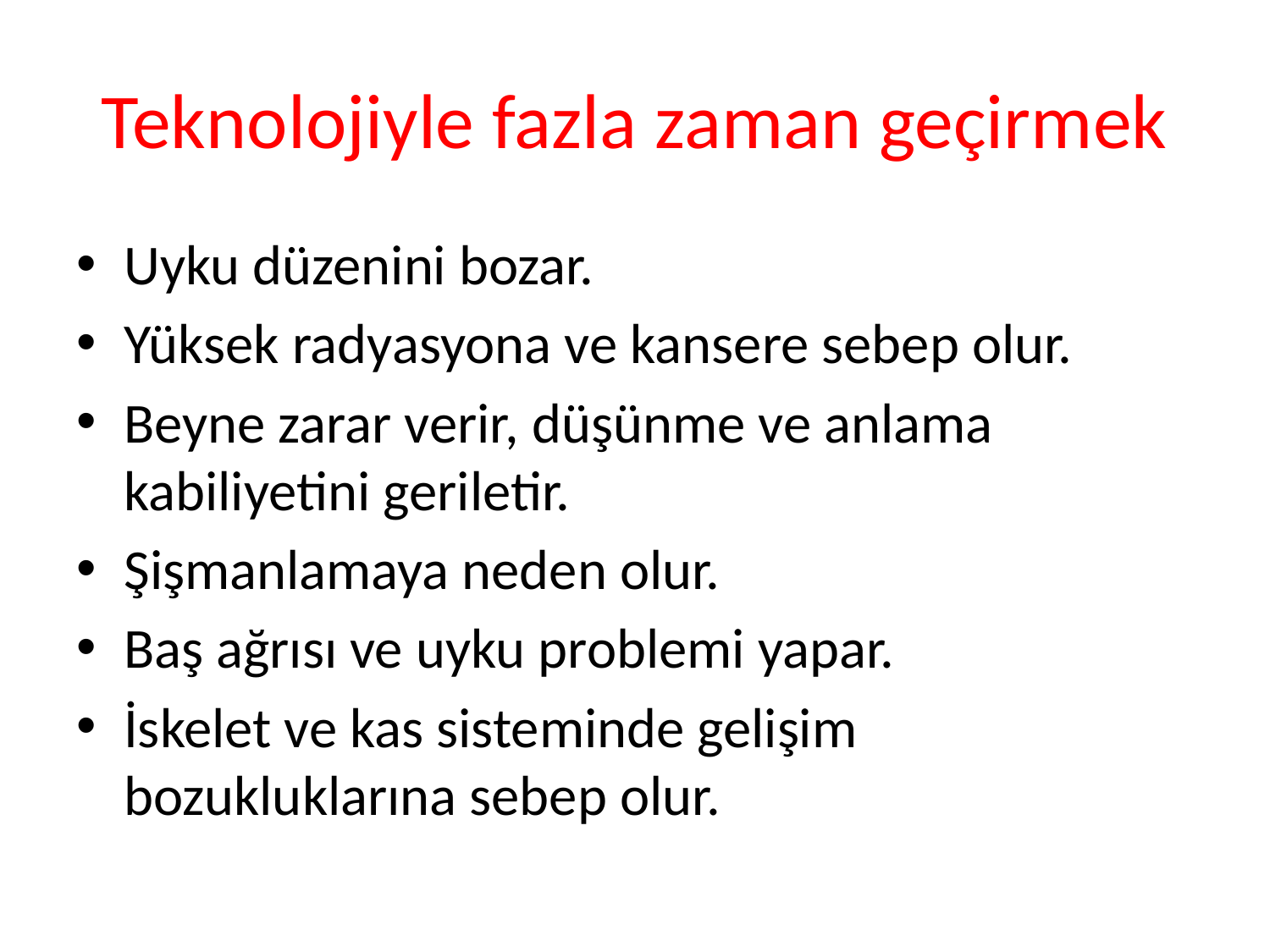

# Teknolojiyle fazla zaman geçirmek
Uyku düzenini bozar.
Yüksek radyasyona ve kansere sebep olur.
Beyne zarar verir, düşünme ve anlama kabiliyetini geriletir.
Şişmanlamaya neden olur.
Baş ağrısı ve uyku problemi yapar.
İskelet ve kas sisteminde gelişim bozukluklarına sebep olur.